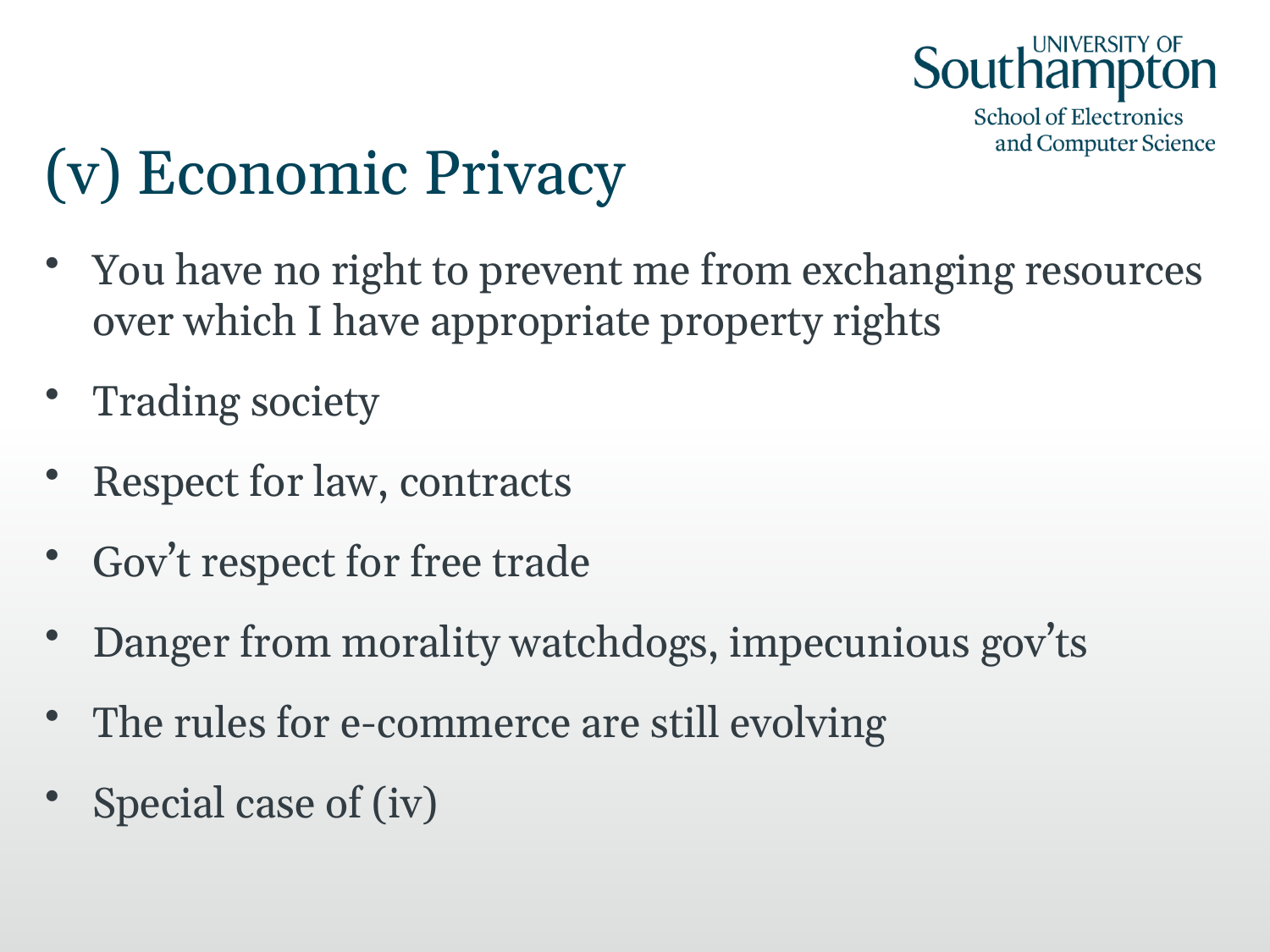

# (v) Economic Privacy
You have no right to prevent me from exchanging resources over which I have appropriate property rights
Trading society
Respect for law, contracts
Gov’t respect for free trade
Danger from morality watchdogs, impecunious gov’ts
The rules for e-commerce are still evolving
Special case of (iv)